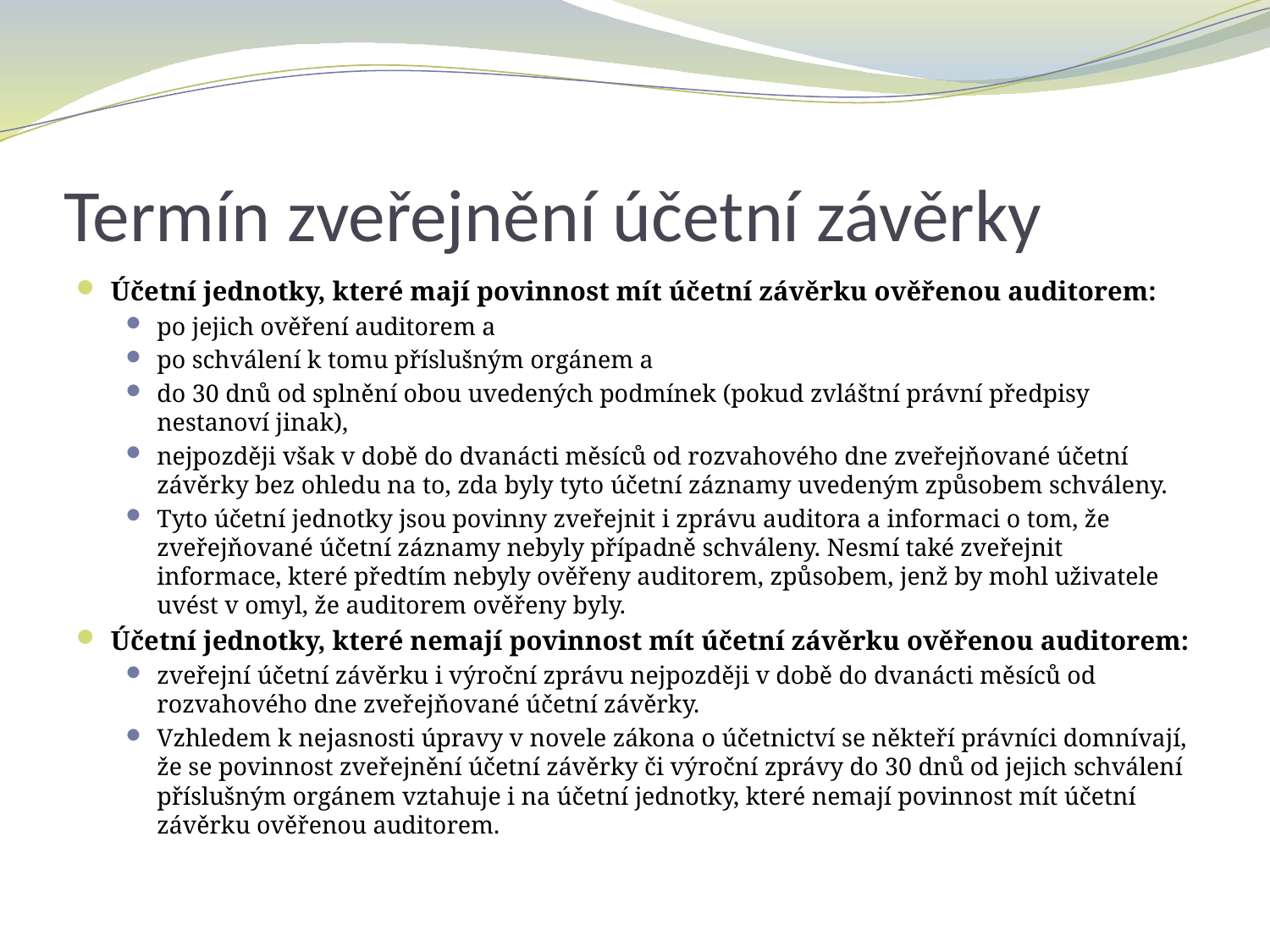

# Termín zveřejnění účetní závěrky
Účetní jednotky, které mají povinnost mít účetní závěrku ověřenou auditorem:
po jejich ověření auditorem a
po schválení k tomu příslušným orgánem a
do 30 dnů od splnění obou uvedených podmínek (pokud zvláštní právní předpisy nestanoví jinak),
nejpozději však v době do dvanácti měsíců od rozvahového dne zveřejňované účetní závěrky bez ohledu na to, zda byly tyto účetní záznamy uvedeným způsobem schváleny.
Tyto účetní jednotky jsou povinny zveřejnit i zprávu auditora a informaci o tom, že zveřejňované účetní záznamy nebyly případně schváleny. Nesmí také zveřejnit informace, které předtím nebyly ověřeny auditorem, způsobem, jenž by mohl uživatele uvést v omyl, že auditorem ověřeny byly.
Účetní jednotky, které nemají povinnost mít účetní závěrku ověřenou auditorem:
zveřejní účetní závěrku i výroční zprávu nejpozději v době do dvanácti měsíců od rozvahového dne zveřejňované účetní závěrky.
Vzhledem k nejasnosti úpravy v novele zákona o účetnictví se někteří právníci domnívají, že se povinnost zveřejnění účetní závěrky či výroční zprávy do 30 dnů od jejich schválení příslušným orgánem vztahuje i na účetní jednotky, které nemají povinnost mít účetní závěrku ověřenou auditorem.